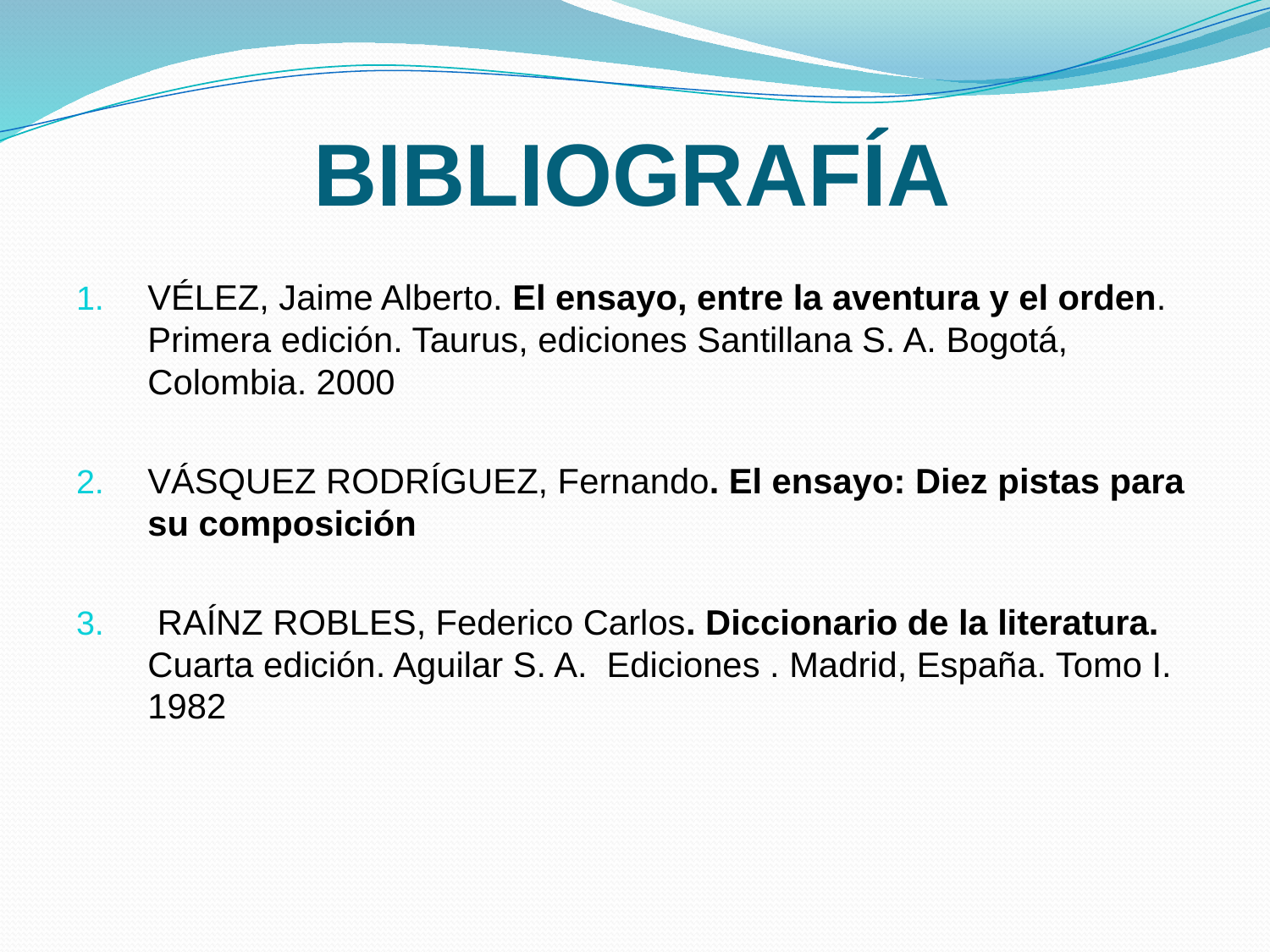

# BIBLIOGRAFÍA
VÉLEZ, Jaime Alberto. El ensayo, entre la aventura y el orden. Primera edición. Taurus, ediciones Santillana S. A. Bogotá, Colombia. 2000

VÁSQUEZ RODRÍGUEZ, Fernando. El ensayo: Diez pistas para su composición

 RAÍNZ ROBLES, Federico Carlos. Diccionario de la literatura. Cuarta edición. Aguilar S. A.  Ediciones . Madrid, España. Tomo I. 1982